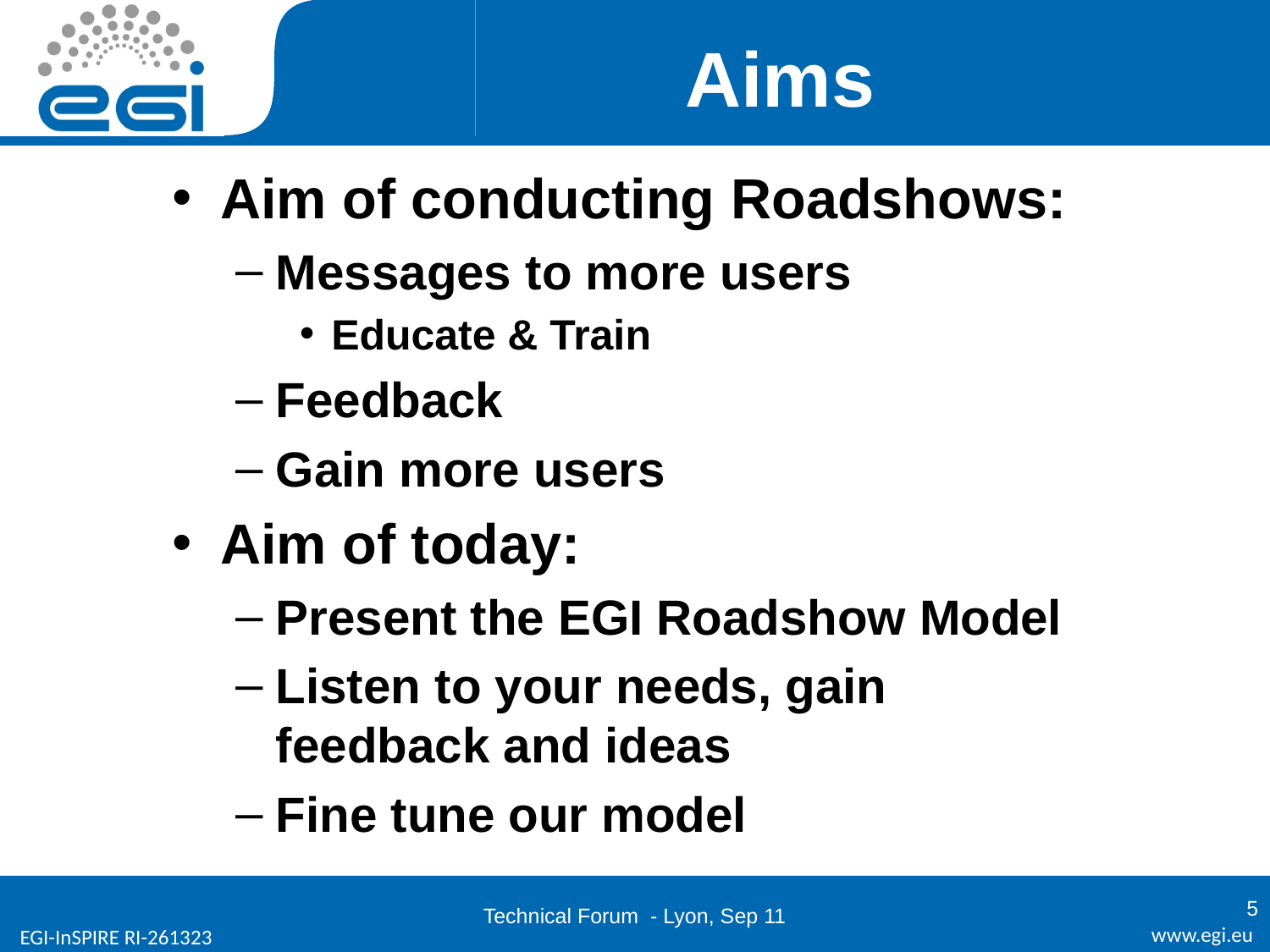

# Aims
Aim of conducting Roadshows:
Messages to more users
Educate & Train
Feedback
Gain more users
Aim of today:
Present the EGI Roadshow Model
Listen to your needs, gain feedback and ideas
Fine tune our model

5
Technical Forum  - Lyon, Sep 11